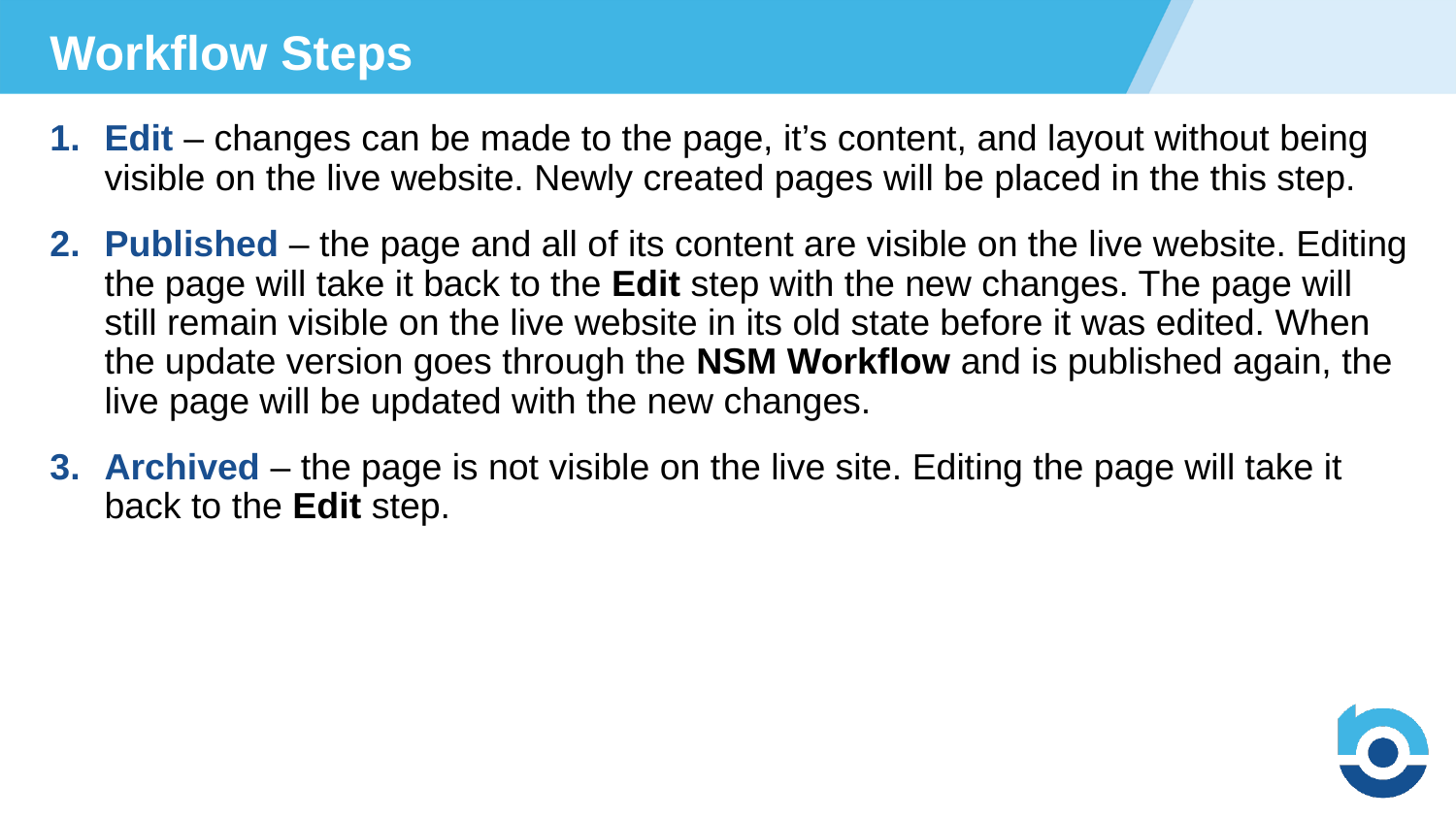

Workflow Steps
Edit – changes can be made to the page, it’s content, and layout without being visible on the live website. Newly created pages will be placed in the this step.
Published – the page and all of its content are visible on the live website. Editing the page will take it back to the Edit step with the new changes. The page will still remain visible on the live website in its old state before it was edited. When the update version goes through the NSM Workflow and is published again, the live page will be updated with the new changes.
Archived – the page is not visible on the live site. Editing the page will take it back to the Edit step.